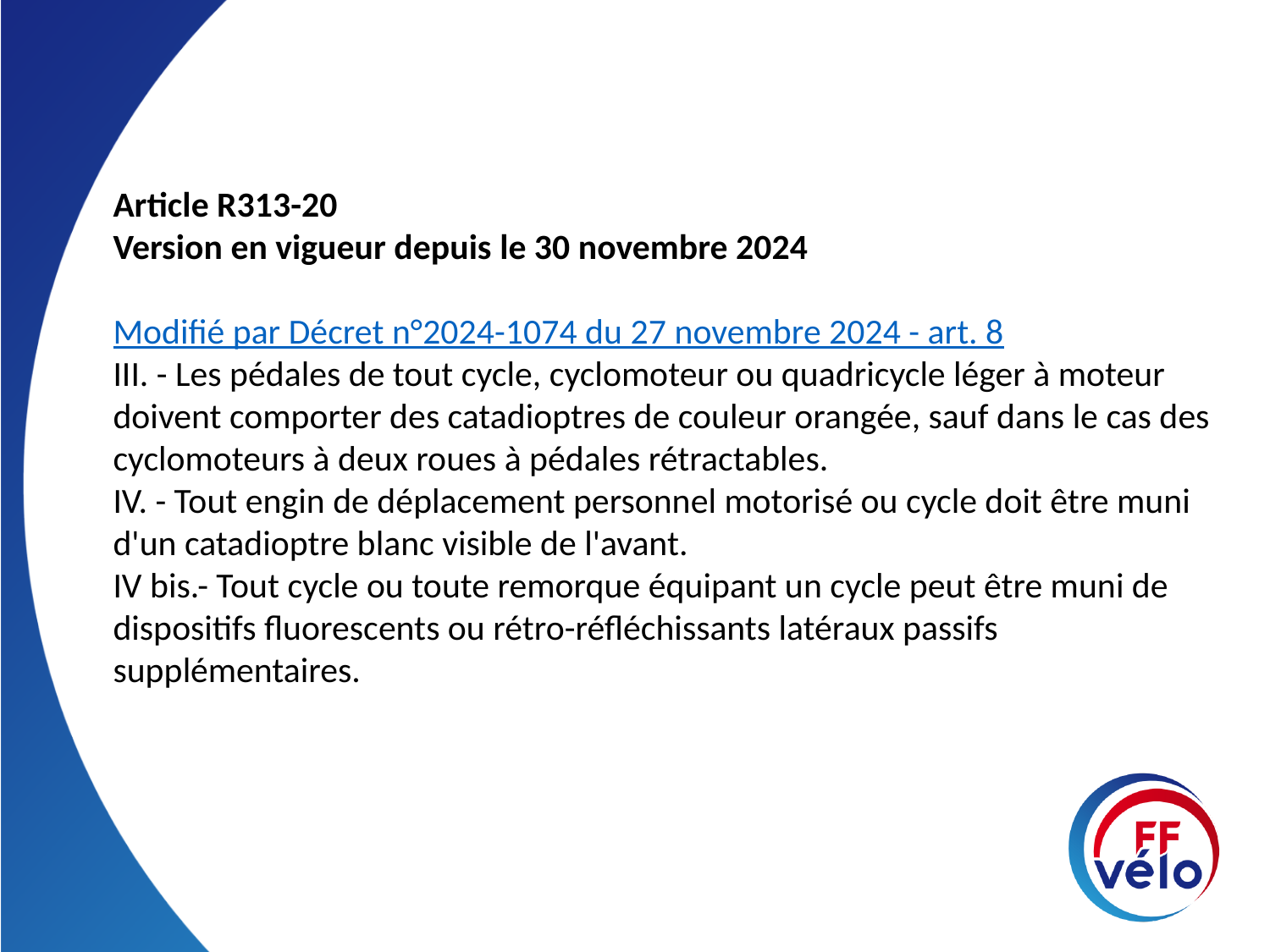

Article R313-20
Version en vigueur depuis le 30 novembre 2024
Modifié par Décret n°2024-1074 du 27 novembre 2024 - art. 8
III. - Les pédales de tout cycle, cyclomoteur ou quadricycle léger à moteur doivent comporter des catadioptres de couleur orangée, sauf dans le cas des cyclomoteurs à deux roues à pédales rétractables.
IV. - Tout engin de déplacement personnel motorisé ou cycle doit être muni d'un catadioptre blanc visible de l'avant.
IV bis.- Tout cycle ou toute remorque équipant un cycle peut être muni de dispositifs fluorescents ou rétro-réfléchissants latéraux passifs supplémentaires.